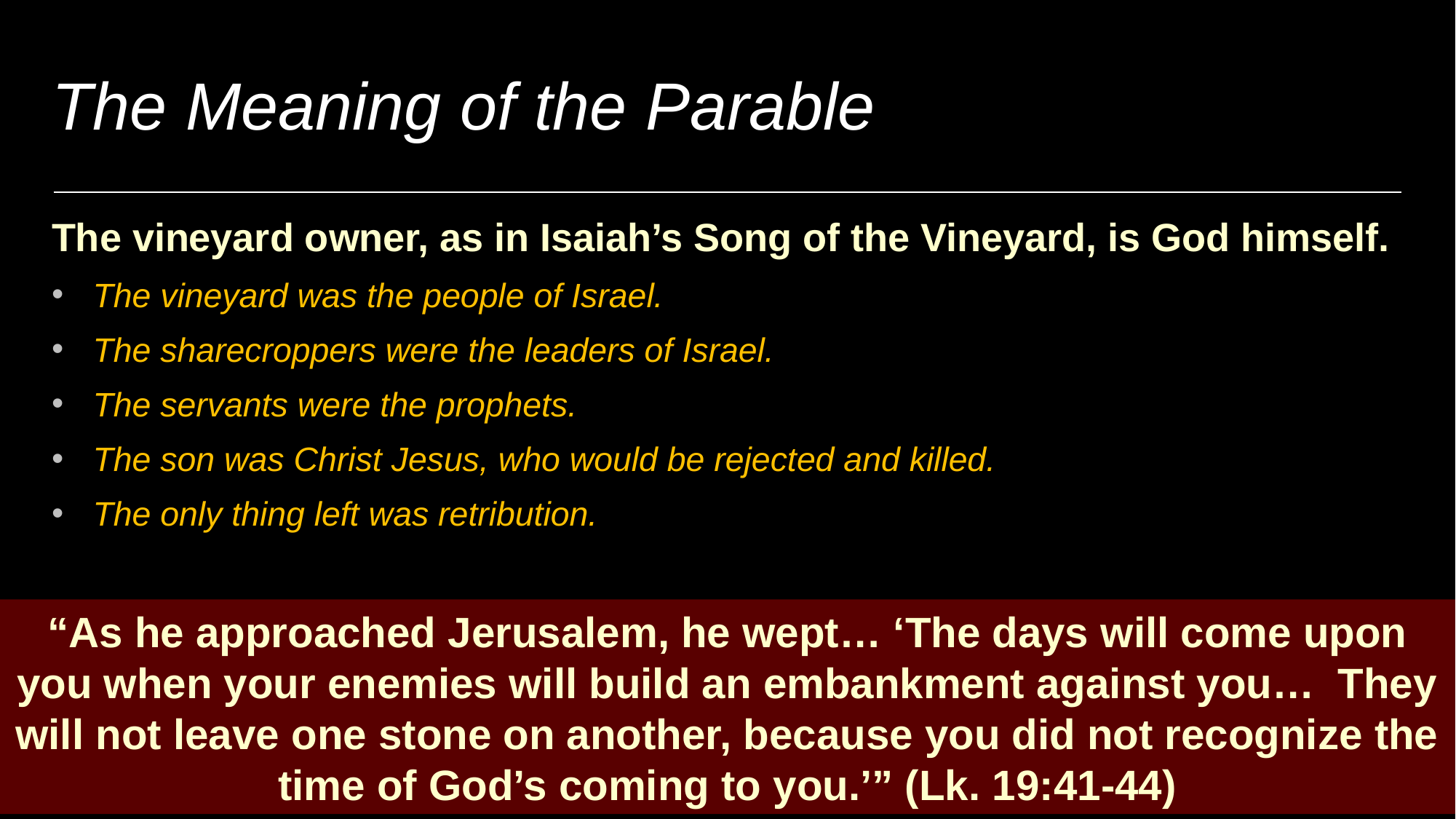

# The Meaning of the Parable
The vineyard owner, as in Isaiah’s Song of the Vineyard, is God himself.
The vineyard was the people of Israel.
The sharecroppers were the leaders of Israel.
The servants were the prophets.
The son was Christ Jesus, who would be rejected and killed.
The only thing left was retribution.
“As he approached Jerusalem, he wept… ‘The days will come upon you when your enemies will build an embankment against you…  They will not leave one stone on another, because you did not recognize the time of God’s coming to you.’” (Lk. 19:41-44)
77